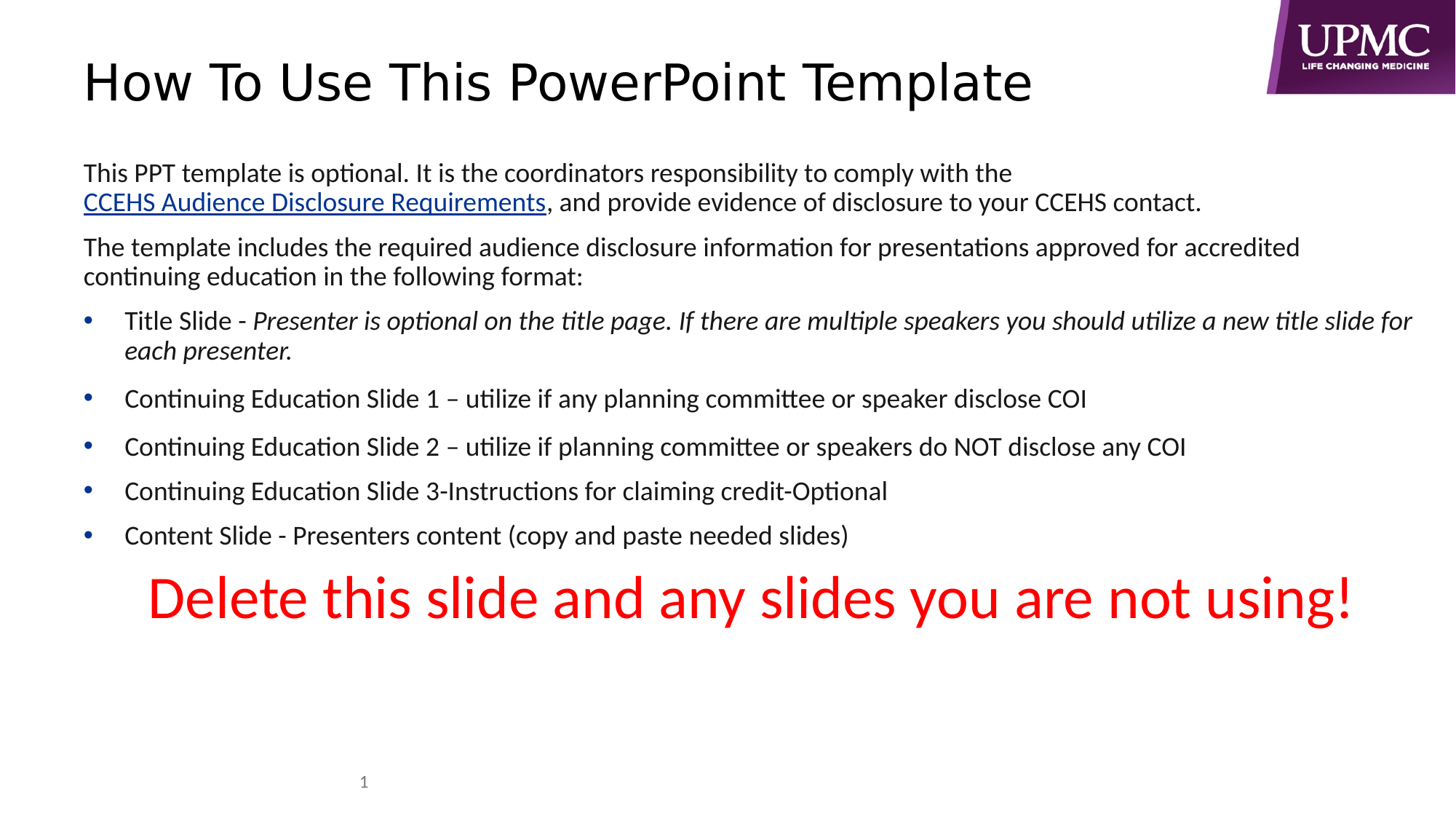

# How To Use This PowerPoint Template
This PPT template is optional. It is the coordinators responsibility to comply with the CCEHS Audience Disclosure Requirements, and provide evidence of disclosure to your CCEHS contact.
The template includes the required audience disclosure information for presentations approved for accredited continuing education in the following format:
Title Slide - Presenter is optional on the title page. If there are multiple speakers you should utilize a new title slide for each presenter.
Continuing Education Slide 1 – utilize if any planning committee or speaker disclose COI
Continuing Education Slide 2 – utilize if planning committee or speakers do NOT disclose any COI
Continuing Education Slide 3-Instructions for claiming credit-Optional
Content Slide - Presenters content (copy and paste needed slides)
Delete this slide and any slides you are not using!

1